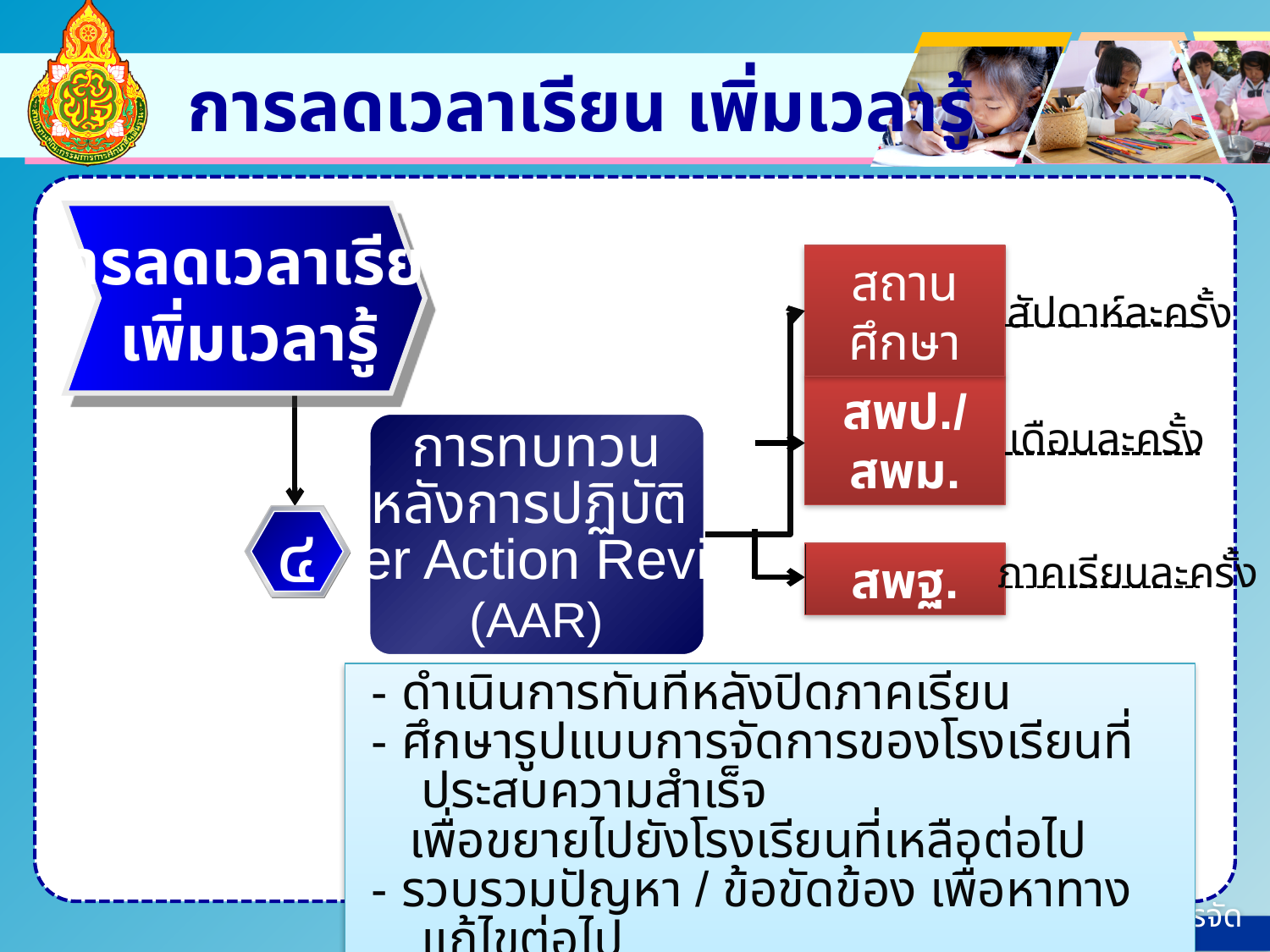

# การลดเวลาเรียน เพิ่มเวลารู้

การลดเวลาเรียน
เพิ่มเวลารู้
สถานศึกษา
สัปดาห์ละครั้ง
สพป./สพม.
เดือนละครั้ง
การทบทวน
หลังการปฏิบัติ
After Action Review
(AAR)

๔
ภาคเรียนละครั้ง
สพฐ.
 - ดำเนินการทันทีหลังปิดภาคเรียน
 - ศึกษารูปแบบการจัดการของโรงเรียนที่ประสบความสำเร็จ
    เพื่อขยายไปยังโรงเรียนที่เหลือต่อไป
 - รวบรวมปัญหา / ข้อขัดข้อง เพื่อหาทางแก้ไขต่อไป